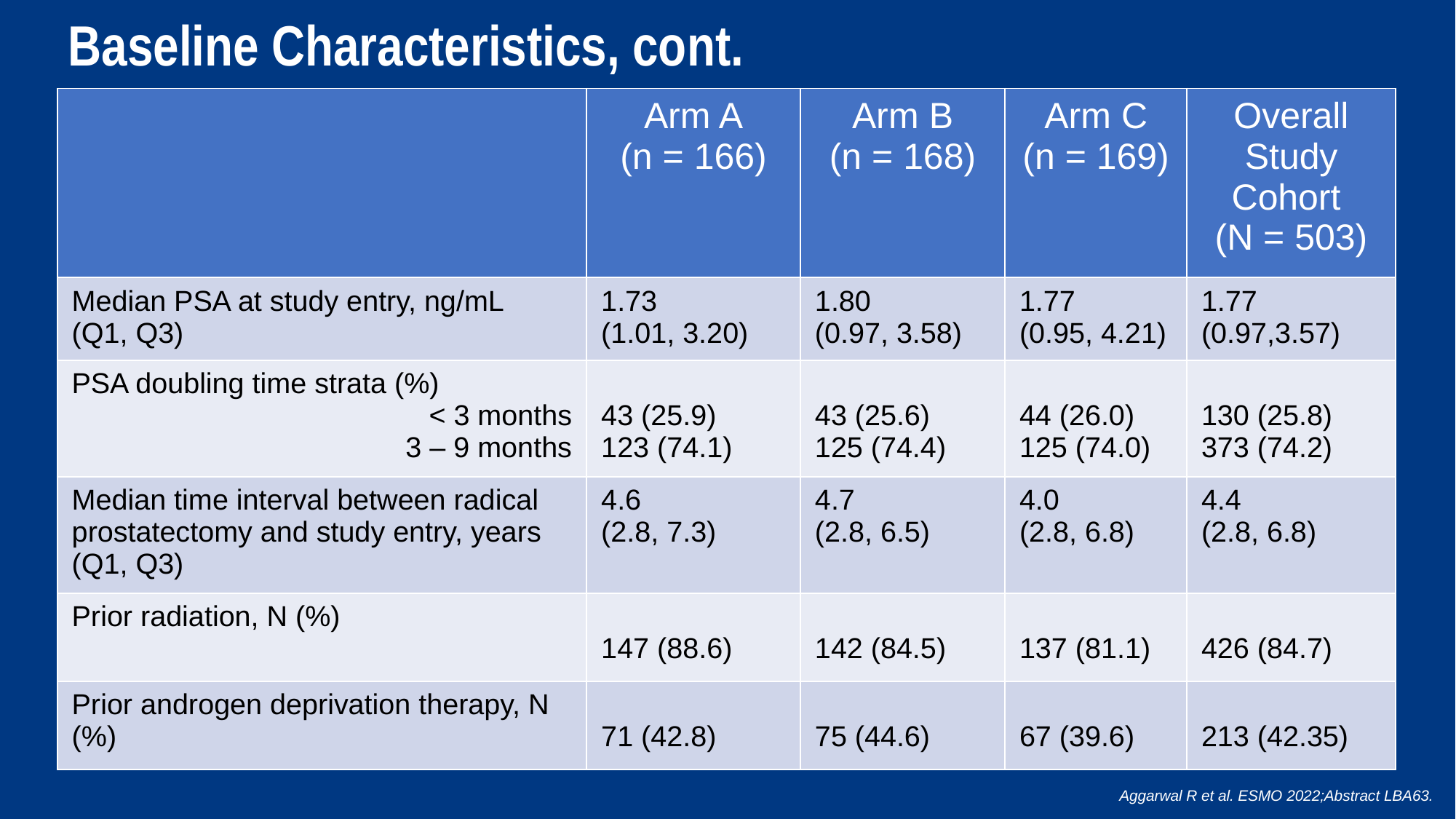

# Baseline Characteristics, cont.
|  | Arm A (n = 166) | Arm B (n = 168) | Arm C (n = 169) | Overall Study Cohort (N = 503) |
| --- | --- | --- | --- | --- |
| Median PSA at study entry, ng/mL (Q1, Q3) | 1.73 (1.01, 3.20) | 1.80 (0.97, 3.58) | 1.77 (0.95, 4.21) | 1.77 (0.97,3.57) |
| PSA doubling time strata (%) < 3 months 3 – 9 months | 43 (25.9) 123 (74.1) | 43 (25.6) 125 (74.4) | 44 (26.0) 125 (74.0) | 130 (25.8) 373 (74.2) |
| Median time interval between radical prostatectomy and study entry, years (Q1, Q3) | 4.6 (2.8, 7.3) | 4.7 (2.8, 6.5) | 4.0 (2.8, 6.8) | 4.4 (2.8, 6.8) |
| Prior radiation, N (%) | 147 (88.6) | 142 (84.5) | 137 (81.1) | 426 (84.7) |
| Prior androgen deprivation therapy, N (%) | 71 (42.8) | 75 (44.6) | 67 (39.6) | 213 (42.35) |
Aggarwal R et al. ESMO 2022;Abstract LBA63.